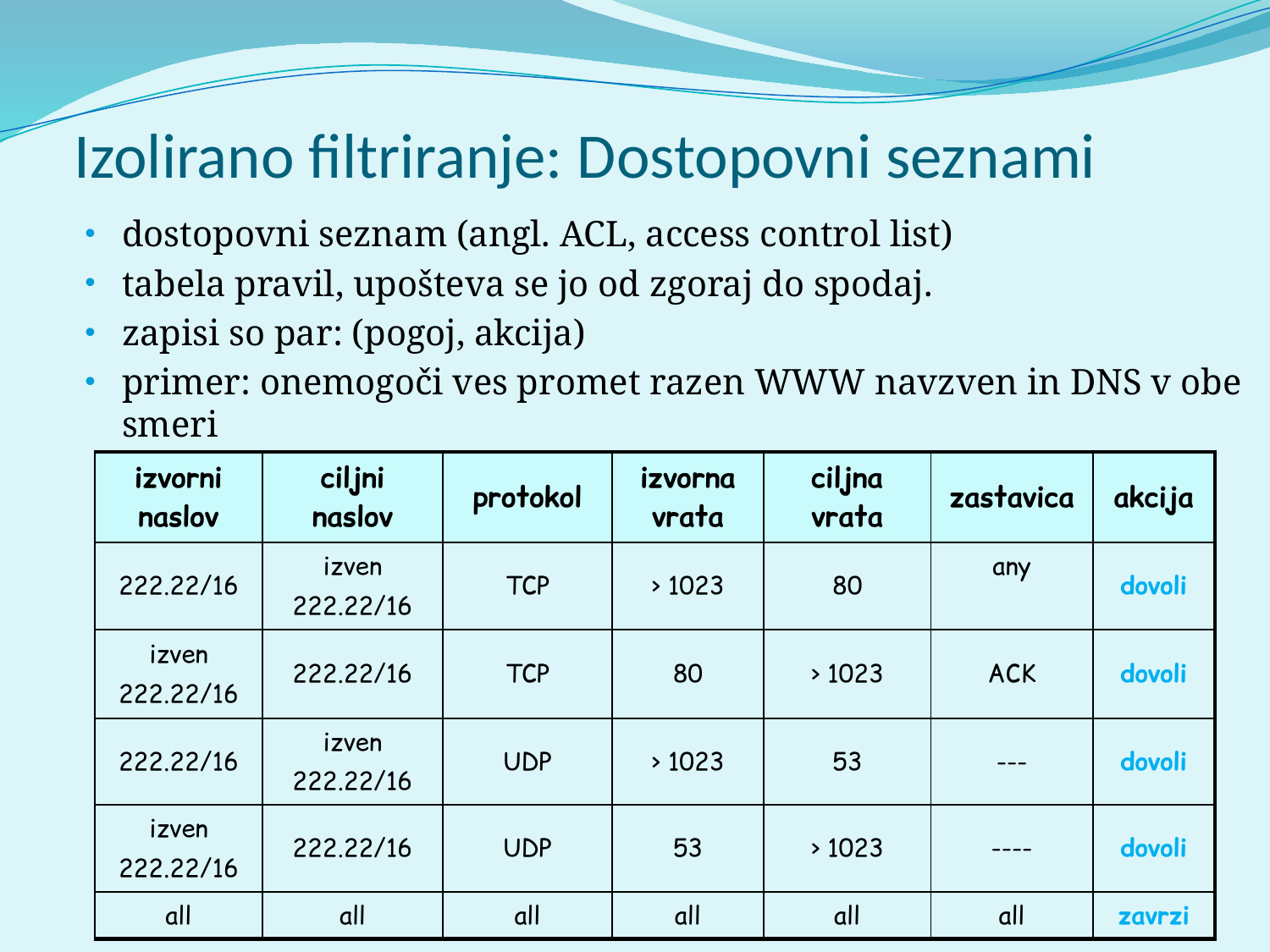

# Izolirano filtriranje: Dostopovni seznami
dostopovni seznam (angl. ACL, access control list)
tabela pravil, upošteva se jo od zgoraj do spodaj.
zapisi so par: (pogoj, akcija)
primer: onemogoči ves promet razen WWW navzven in DNS v obe smeri
| izvorni naslov | ciljni naslov | protokol | izvorna vrata | ciljna vrata | zastavica | akcija |
| --- | --- | --- | --- | --- | --- | --- |
| 222.22/16 | izven 222.22/16 | TCP | > 1023 | 80 | any | dovoli |
| izven 222.22/16 | 222.22/16 | TCP | 80 | > 1023 | ACK | dovoli |
| 222.22/16 | izven 222.22/16 | UDP | > 1023 | 53 | --- | dovoli |
| izven 222.22/16 | 222.22/16 | UDP | 53 | > 1023 | ---- | dovoli |
| all | all | all | all | all | all | zavrzi |